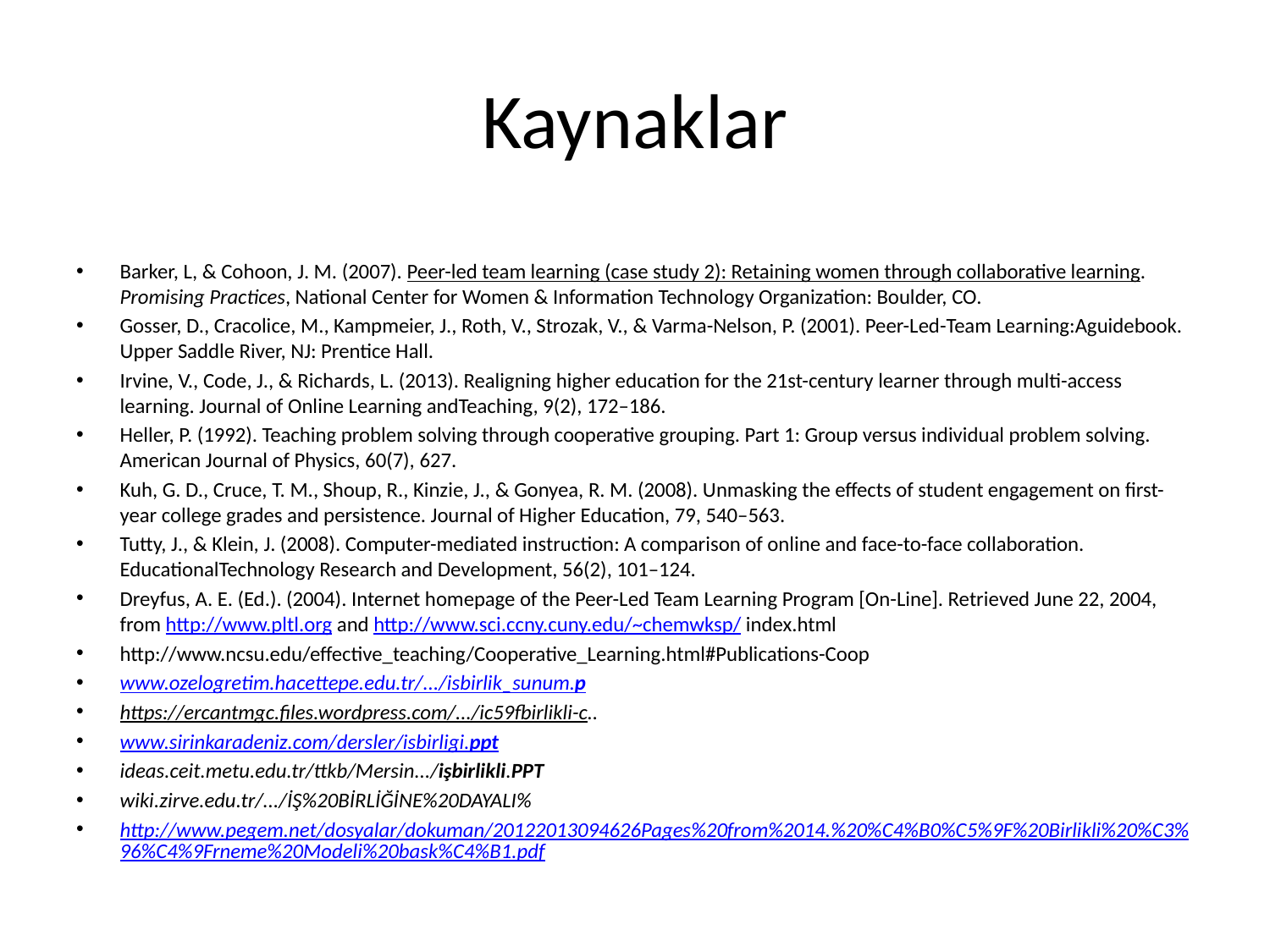

# Kaynaklar

Barker, L, & Cohoon, J. M. (2007). Peer-led team learning (case study 2): Retaining women through collaborative learning.  Promising Practices, National Center for Women & Information Technology Organization: Boulder, CO.
Gosser, D., Cracolice, M., Kampmeier, J., Roth, V., Strozak, V., & Varma-Nelson, P. (2001). Peer-Led-Team Learning:Aguidebook. Upper Saddle River, NJ: Prentice Hall.
Irvine, V., Code, J., & Richards, L. (2013). Realigning higher education for the 21st-century learner through multi-access learning. Journal of Online Learning andTeaching, 9(2), 172–186.
Heller, P. (1992). Teaching problem solving through cooperative grouping. Part 1: Group versus individual problem solving. American Journal of Physics, 60(7), 627.
Kuh, G. D., Cruce, T. M., Shoup, R., Kinzie, J., & Gonyea, R. M. (2008). Unmasking the effects of student engagement on first-year college grades and persistence. Journal of Higher Education, 79, 540–563.
Tutty, J., & Klein, J. (2008). Computer-mediated instruction: A comparison of online and face-to-face collaboration. EducationalTechnology Research and Development, 56(2), 101–124.
Dreyfus, A. E. (Ed.). (2004). Internet homepage of the Peer-Led Team Learning Program [On-Line]. Retrieved June 22, 2004, from http://www.pltl.org and http://www.sci.ccny.cuny.edu/~chemwksp/ index.html
http://www.ncsu.edu/effective_teaching/Cooperative_Learning.html#Publications-Coop
www.ozelogretim.hacettepe.edu.tr/.../isbirlik_sunum.p
https://ercantmgc.files.wordpress.com/.../ic59fbirlikli-c..
www.sirinkaradeniz.com/dersler/isbirligi.ppt
ideas.ceit.metu.edu.tr/ttkb/Mersin.../işbirlikli.PPT
wiki.zirve.edu.tr/.../İŞ%20BİRLİĞİNE%20DAYALI%
http://www.pegem.net/dosyalar/dokuman/20122013094626Pages%20from%2014.%20%C4%B0%C5%9F%20Birlikli%20%C3%96%C4%9Frneme%20Modeli%20bask%C4%B1.pdf